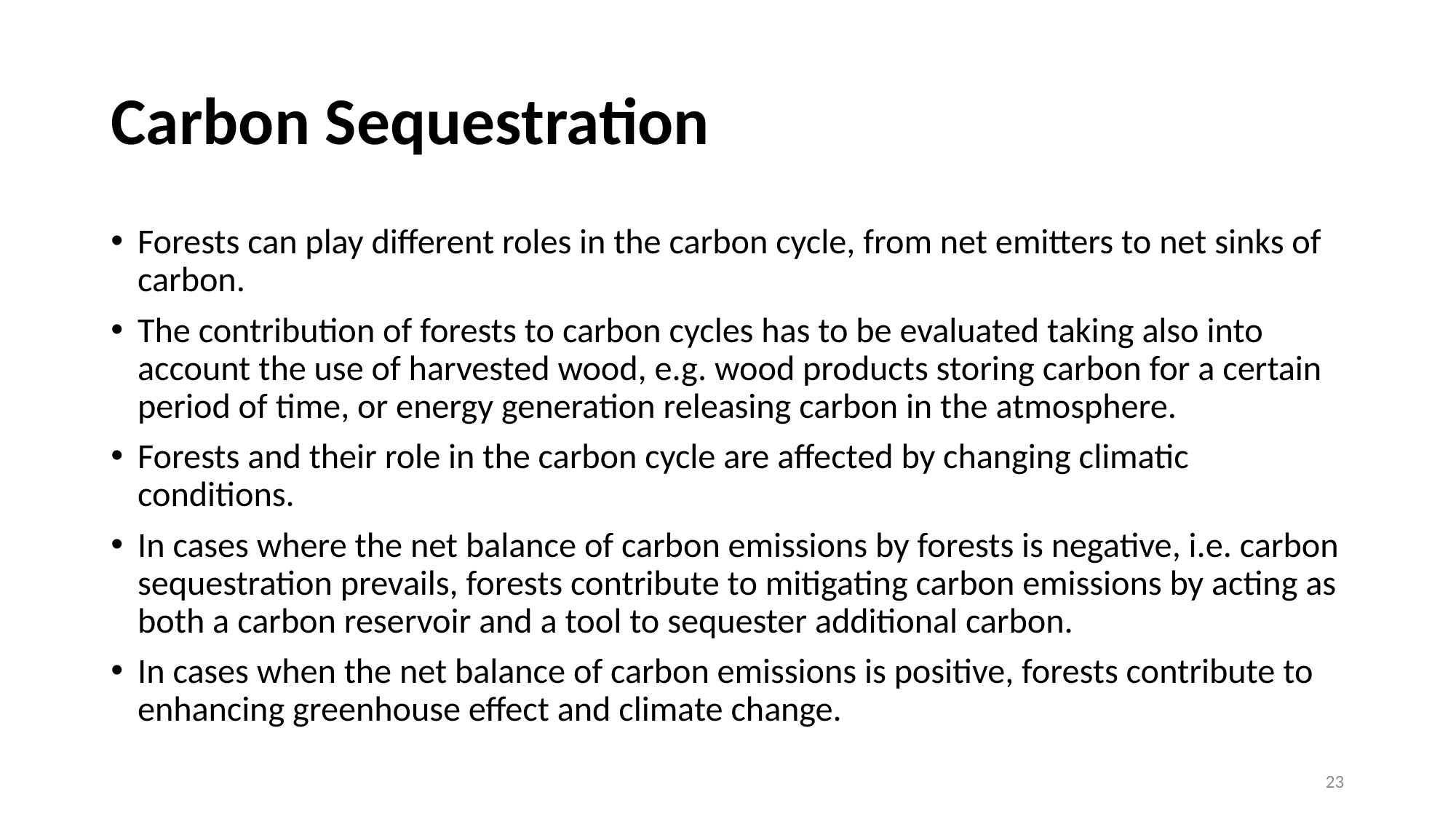

# Carbon Sequestration
Forests can play different roles in the carbon cycle, from net emitters to net sinks of carbon.
The contribution of forests to carbon cycles has to be evaluated taking also into account the use of harvested wood, e.g. wood products storing carbon for a certain period of time, or energy generation releasing carbon in the atmosphere.
Forests and their role in the carbon cycle are affected by changing climatic conditions.
In cases where the net balance of carbon emissions by forests is negative, i.e. carbon sequestration prevails, forests contribute to mitigating carbon emissions by acting as both a carbon reservoir and a tool to sequester additional carbon.
In cases when the net balance of carbon emissions is positive, forests contribute to enhancing greenhouse effect and climate change.
23